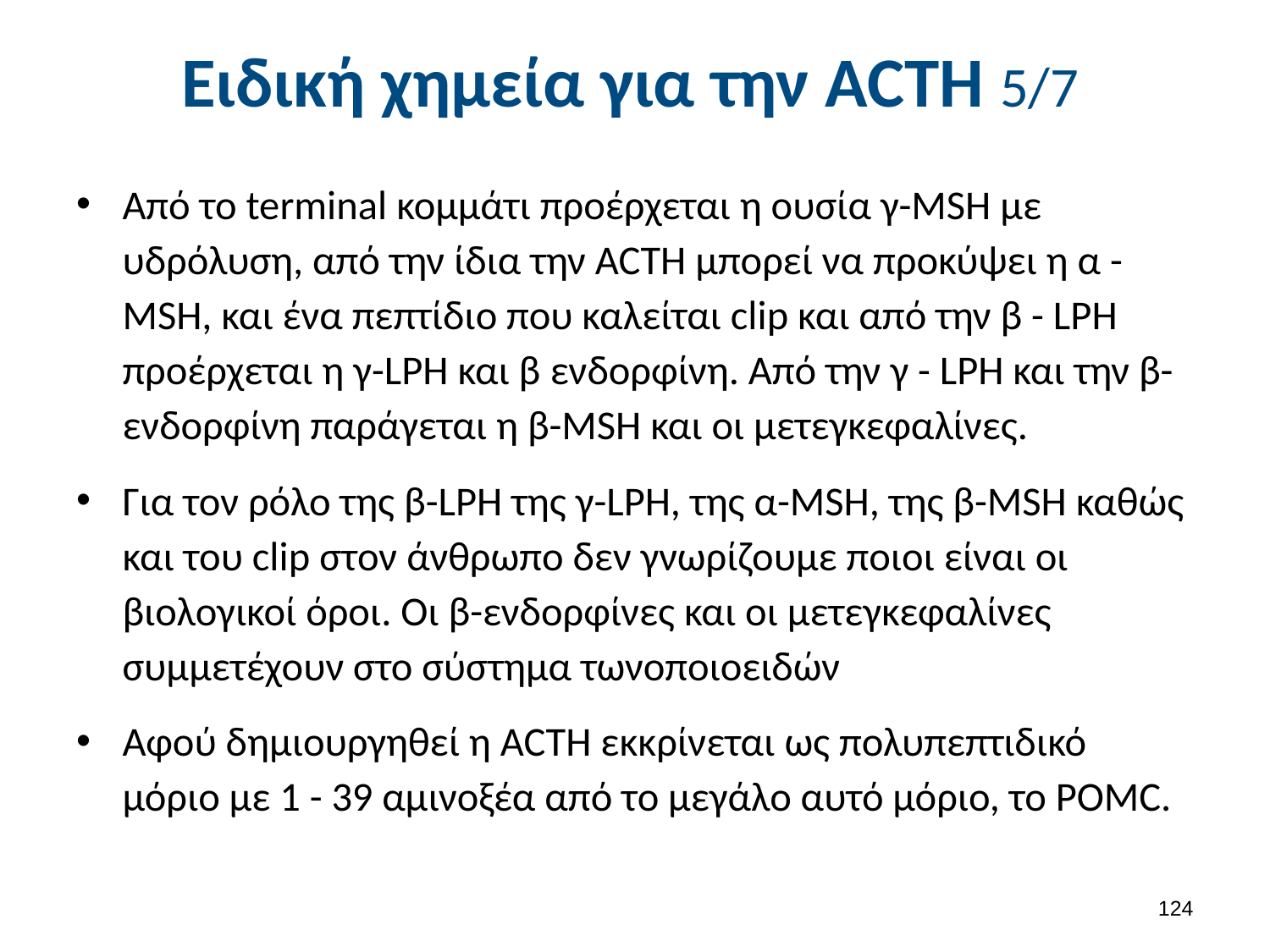

# Ειδική χημεία για την ACΤH 5/7
Από το terminal κομμάτι προέρχεται η ουσία γ-MSH με υδρόλυση, από την ίδια την ACTH μπορεί να προκύψει η α - MSH, και ένα πεπτίδιο που καλείται clip και από την β - LΡΗ προέρχεται η γ-LΡΗ και β ­ενδορφίνη. Από την γ - LΡΗ και την β-ενδορφίνη παράγεται η β-MSH και οι μετεγκεφαλίνες.
Για τον ρόλο της β-LΡΗ της γ-LΡΗ, της α-MSH, της β-MSH καθώς και του clip στον άνθρωπο δεν γνωρίζουμε ποιοι είναι οι βιολογικοί όροι. Οι β-ενδορφίνες και οι μετεγκεφαλίνες συμμετέχουν στο σύστημα τωνοποιοειδών
Αφού δημιουργηθεί η ACTH εκκρίνεται ως πολυπεπτιδικό μόριο με 1 - 39 αμινοξέα από το μεγάλο αυτό μόριο, το POMC.

124